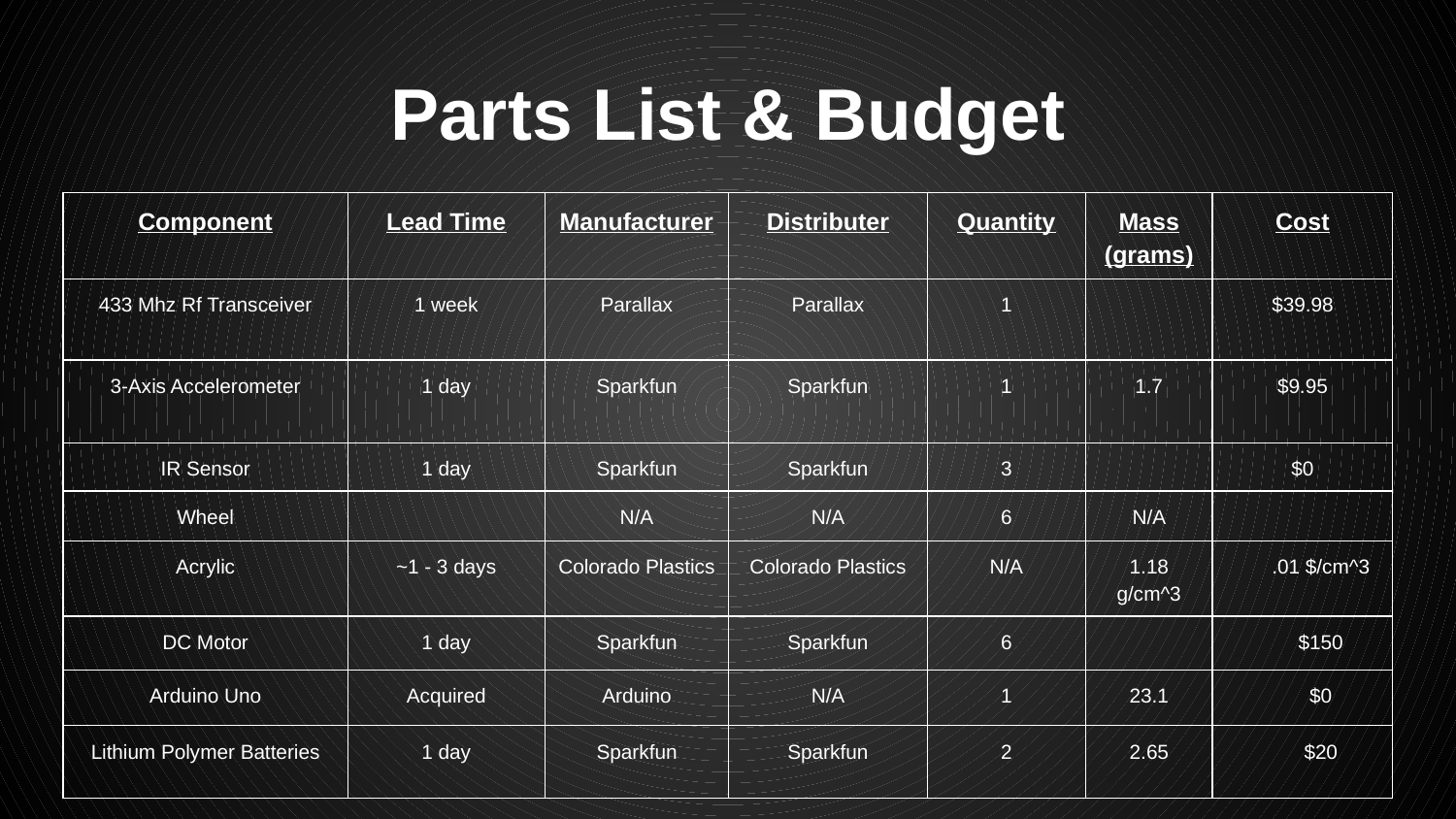

# Parts List & Budget
| Component | Lead Time | Manufacturer | Distributer | Quantity | Mass (grams) | Cost |
| --- | --- | --- | --- | --- | --- | --- |
| 433 Mhz Rf Transceiver | 1 week | Parallax | Parallax | 1 |  | $39.98 |
| 3-Axis Accelerometer | 1 day | Sparkfun | Sparkfun | 1 | 1.7 | $9.95 |
| IR Sensor | 1 day | Sparkfun | Sparkfun | 3 |  | $0 |
| Wheel |  | N/A | N/A | 6 | N/A |  |
| Acrylic | ~1 - 3 days | Colorado Plastics | Colorado Plastics | N/A | 1.18 g/cm^3 | .01 $/cm^3 |
| DC Motor | 1 day | Sparkfun | Sparkfun | 6 |  | $150 |
| Arduino Uno | Acquired | Arduino | N/A | 1 | 23.1 | $0 |
| Lithium Polymer Batteries | 1 day | Sparkfun | Sparkfun | 2 | 2.65 | $20 |